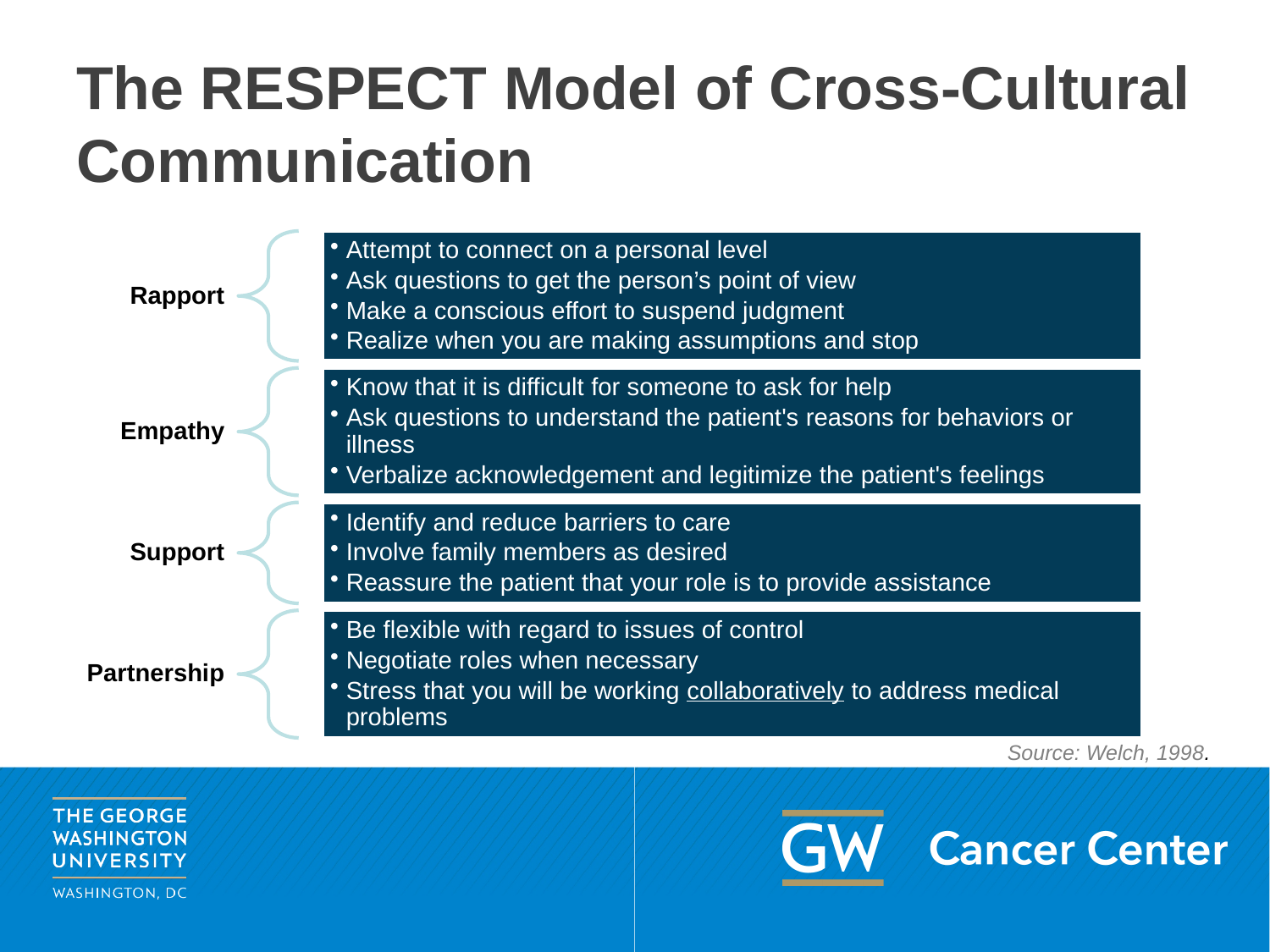

# The RESPECT Model of Cross-Cultural Communication
Rapport
Attempt to connect on a personal level
Ask questions to get the person’s point of view
Make a conscious effort to suspend judgment
Realize when you are making assumptions and stop
Empathy
Know that it is difficult for someone to ask for help
Ask questions to understand the patient's reasons for behaviors or illness
Verbalize acknowledgement and legitimize the patient's feelings
Support
Identify and reduce barriers to care
Involve family members as desired
Reassure the patient that your role is to provide assistance
Partnership
Be flexible with regard to issues of control
Negotiate roles when necessary
Stress that you will be working collaboratively to address medical problems
Source: Welch, 1998.